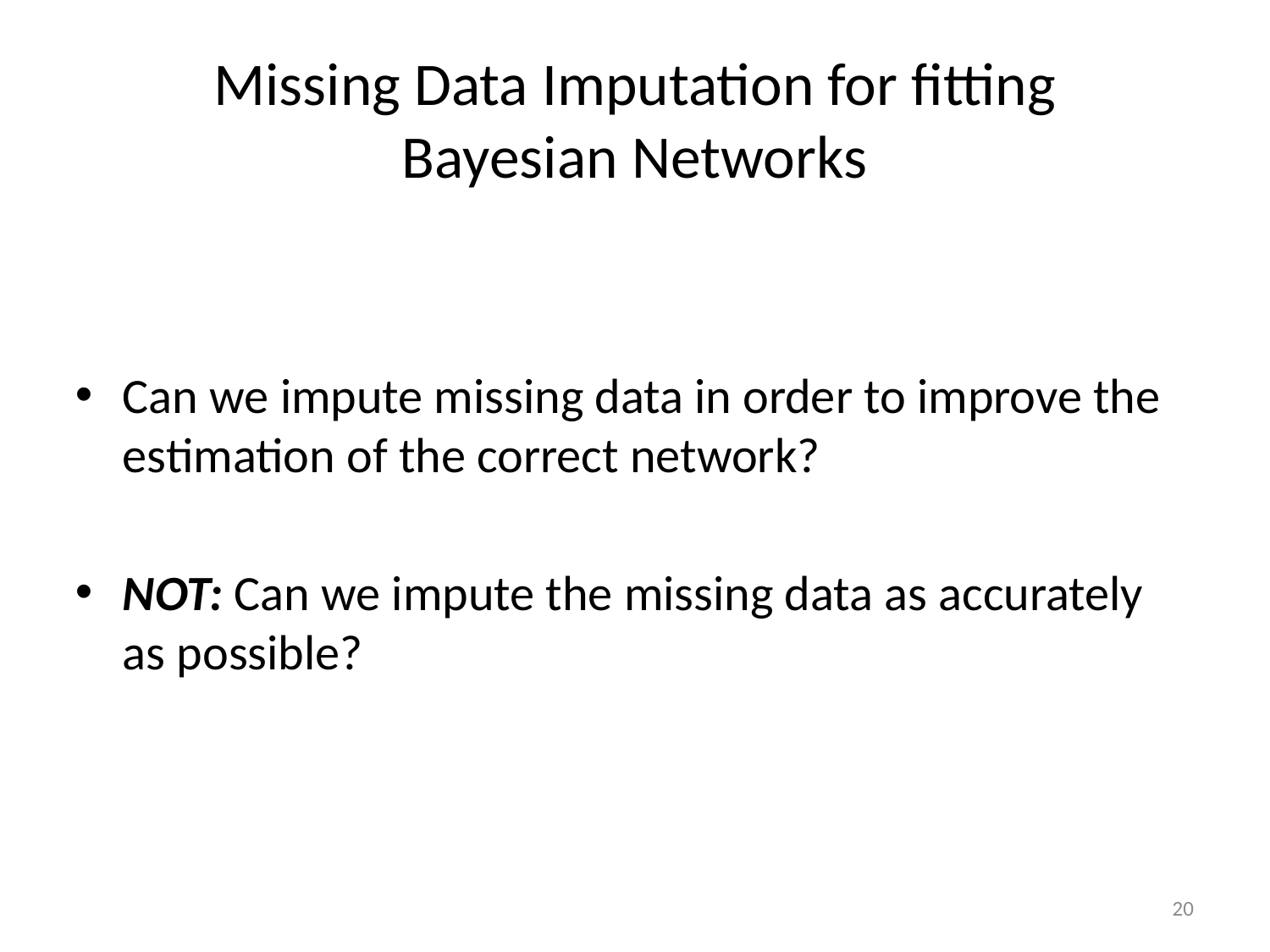

# Missing Data Imputation for fitting Bayesian Networks
Can we impute missing data in order to improve the estimation of the correct network?

NOT: Can we impute the missing data as accurately as possible?
20